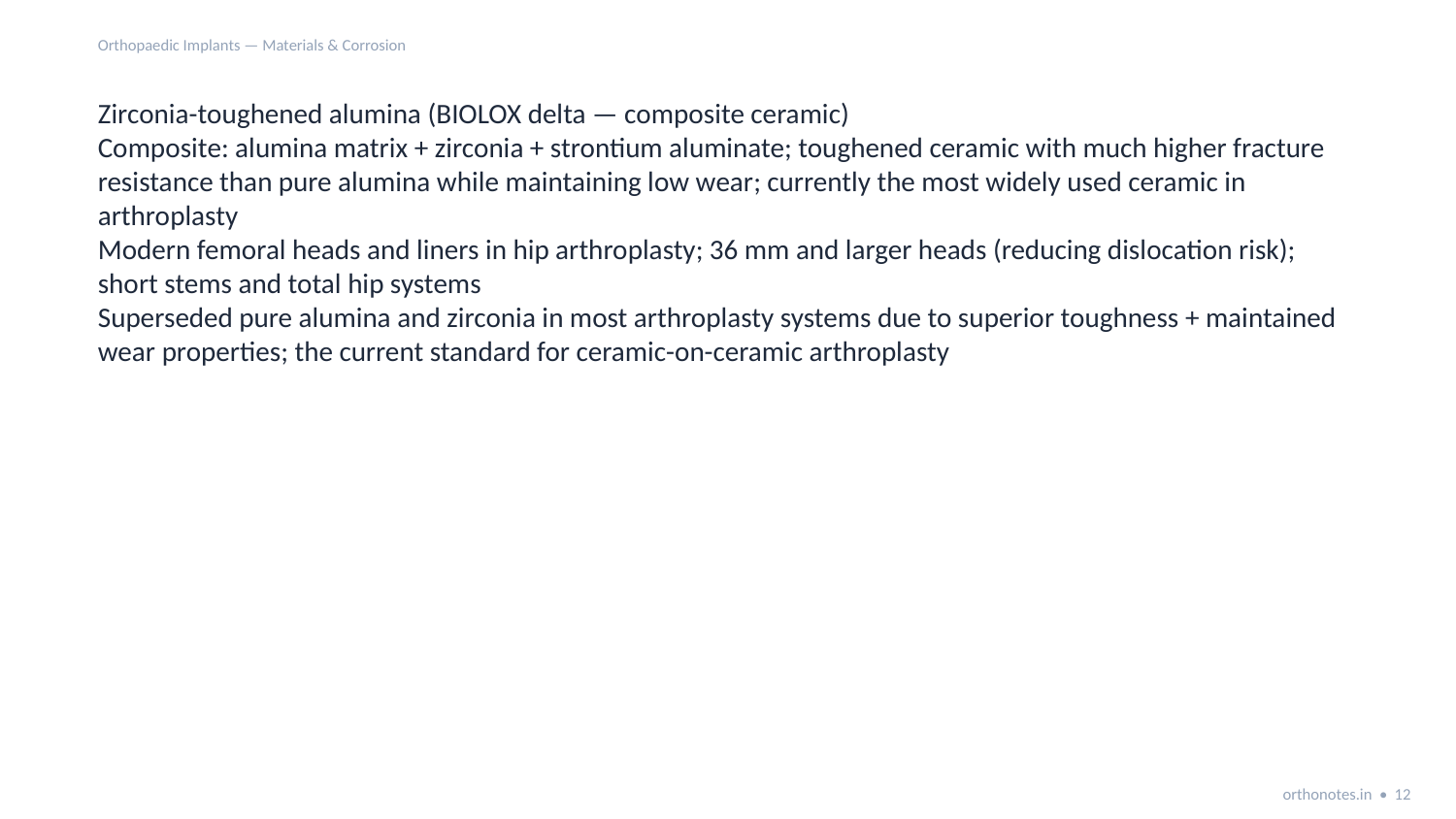

Orthopaedic Implants — Materials & Corrosion
Zirconia-toughened alumina (BIOLOX delta — composite ceramic)
Composite: alumina matrix + zirconia + strontium aluminate; toughened ceramic with much higher fracture resistance than pure alumina while maintaining low wear; currently the most widely used ceramic in arthroplasty
Modern femoral heads and liners in hip arthroplasty; 36 mm and larger heads (reducing dislocation risk); short stems and total hip systems
Superseded pure alumina and zirconia in most arthroplasty systems due to superior toughness + maintained wear properties; the current standard for ceramic-on-ceramic arthroplasty
orthonotes.in  •  12